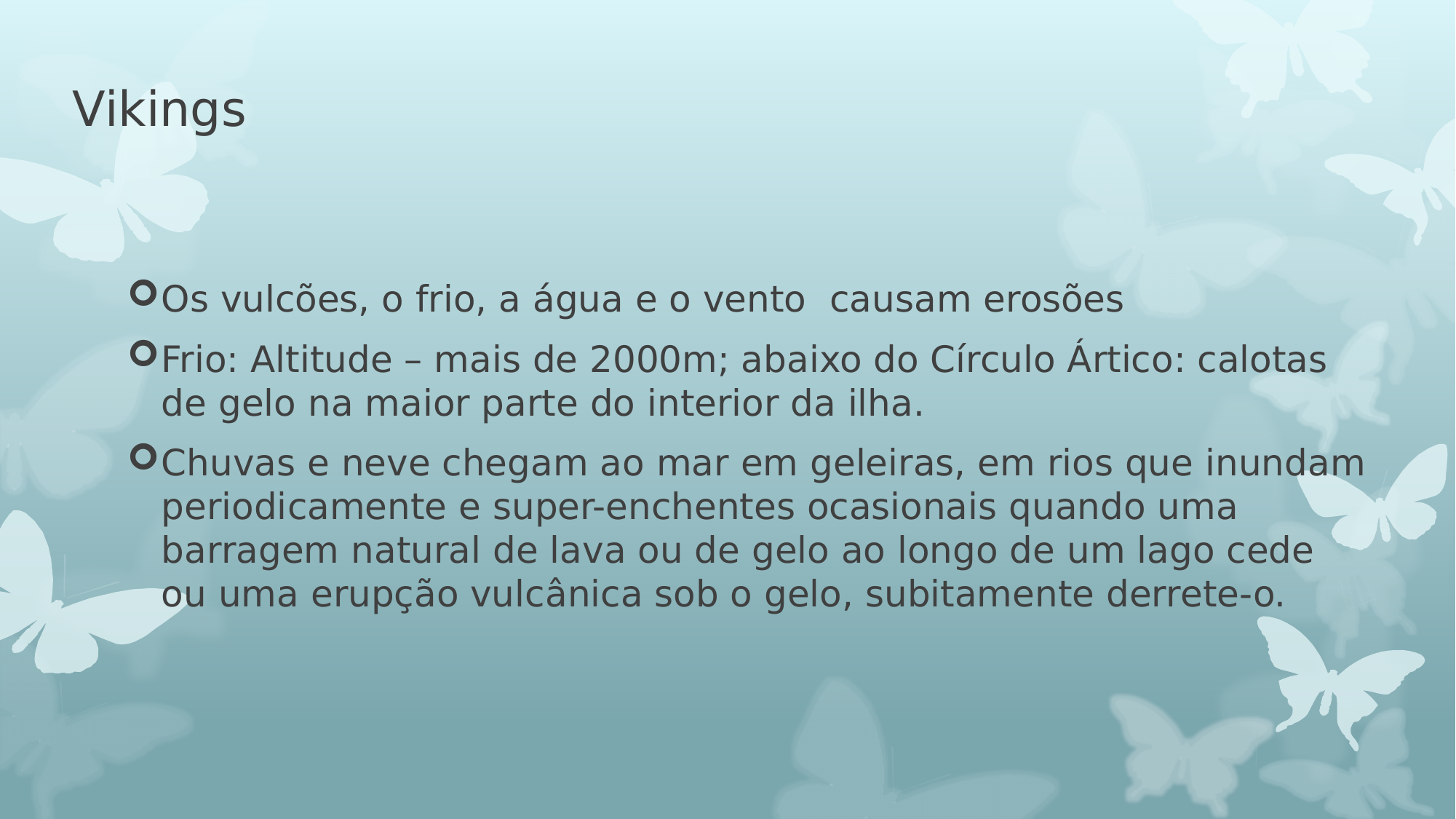

# Vikings
Os vulcões, o frio, a água e o vento  causam erosões
Frio: Altitude – mais de 2000m; abaixo do Círculo Ártico: calotas de gelo na maior parte do interior da ilha.
Chuvas e neve chegam ao mar em geleiras, em rios que inundam periodicamente e super-enchentes ocasionais quando uma barragem natural de lava ou de gelo ao longo de um lago cede ou uma erupção vulcânica sob o gelo, subitamente derrete-o.